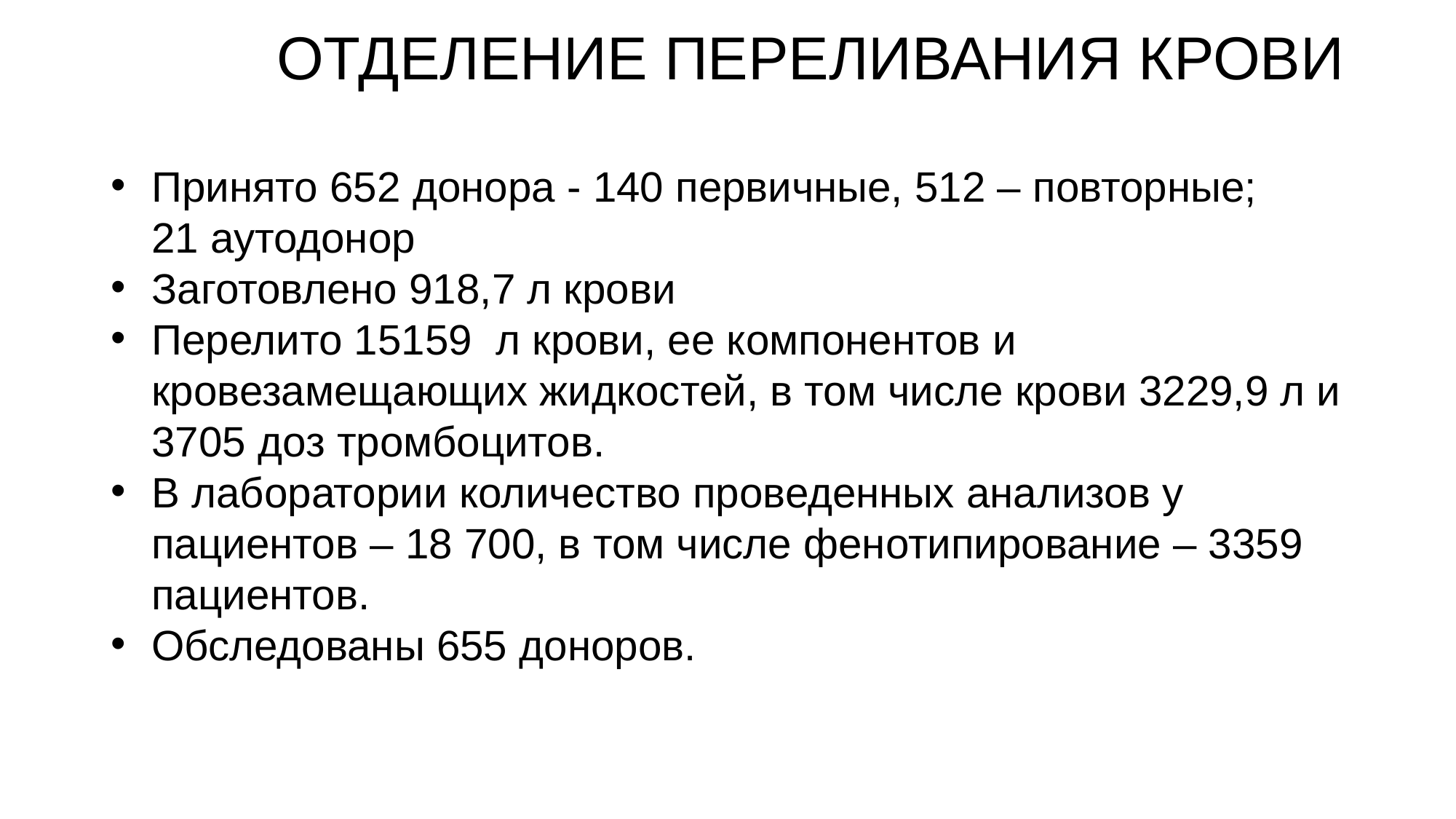

# ОТДЕЛЕНИЕ ПЕРЕЛИВАНИЯ КРОВИ
Принято 652 донора - 140 первичные, 512 – повторные;    21 аутодонор
Заготовлено 918,7 л крови
Перелито 15159  л крови, ее компонентов и кровезамещающих жидкостей, в том числе крови 3229,9 л и 3705 доз тромбоцитов.
В лаборатории количество проведенных анализов у пациентов – 18 700, в том числе фенотипирование – 3359 пациентов.
Обследованы 655 доноров.